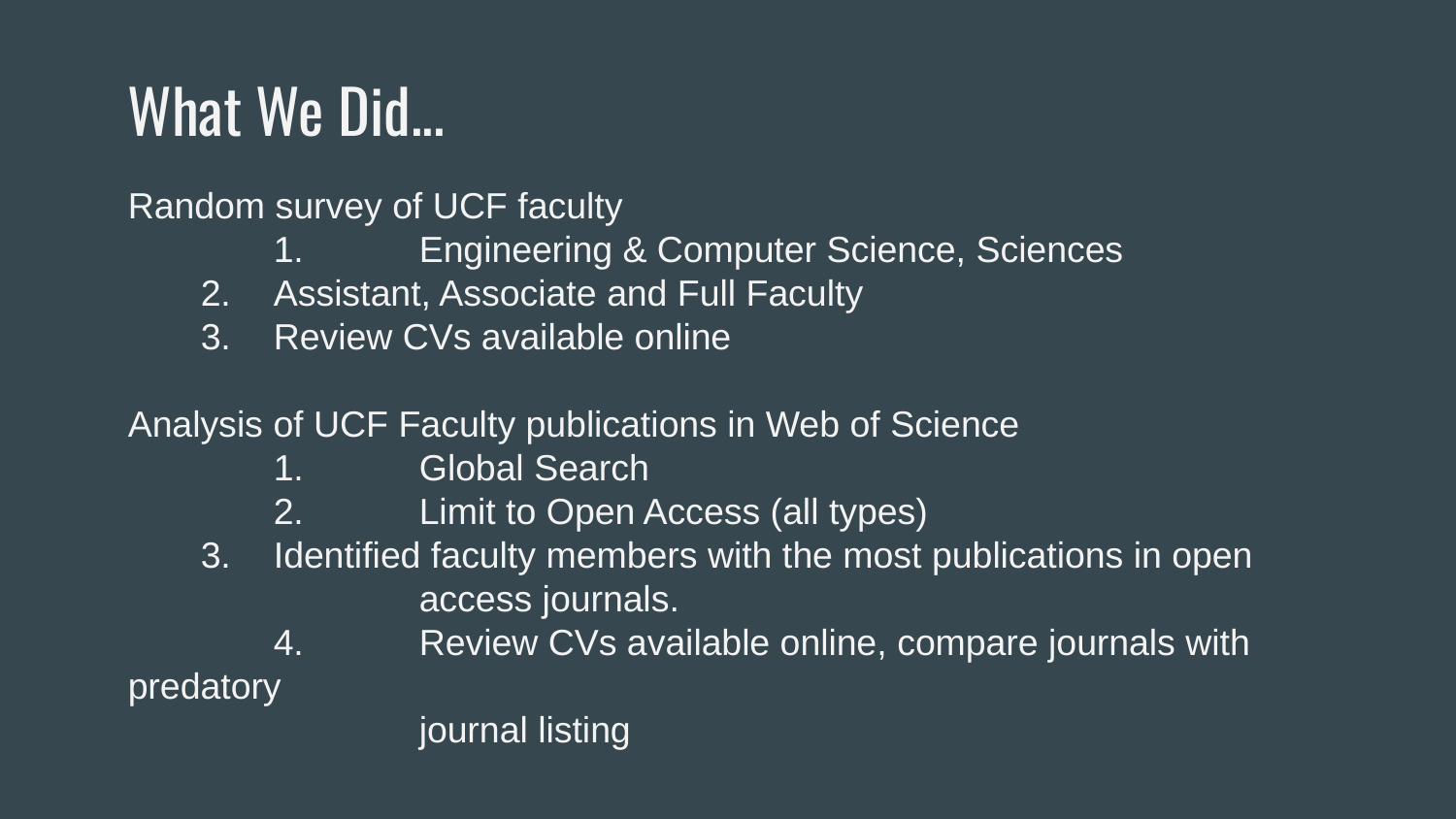

What We Did...

Random survey of UCF faculty
	1.	Engineering & Computer Science, Sciences
2.	Assistant, Associate and Full Faculty
3.	Review CVs available online

Analysis of UCF Faculty publications in Web of Science
	1.	Global Search
	2.	Limit to Open Access (all types)
3.	Identified faculty members with the most publications in open
		access journals.
	4.	Review CVs available online, compare journals with predatory
		journal listing